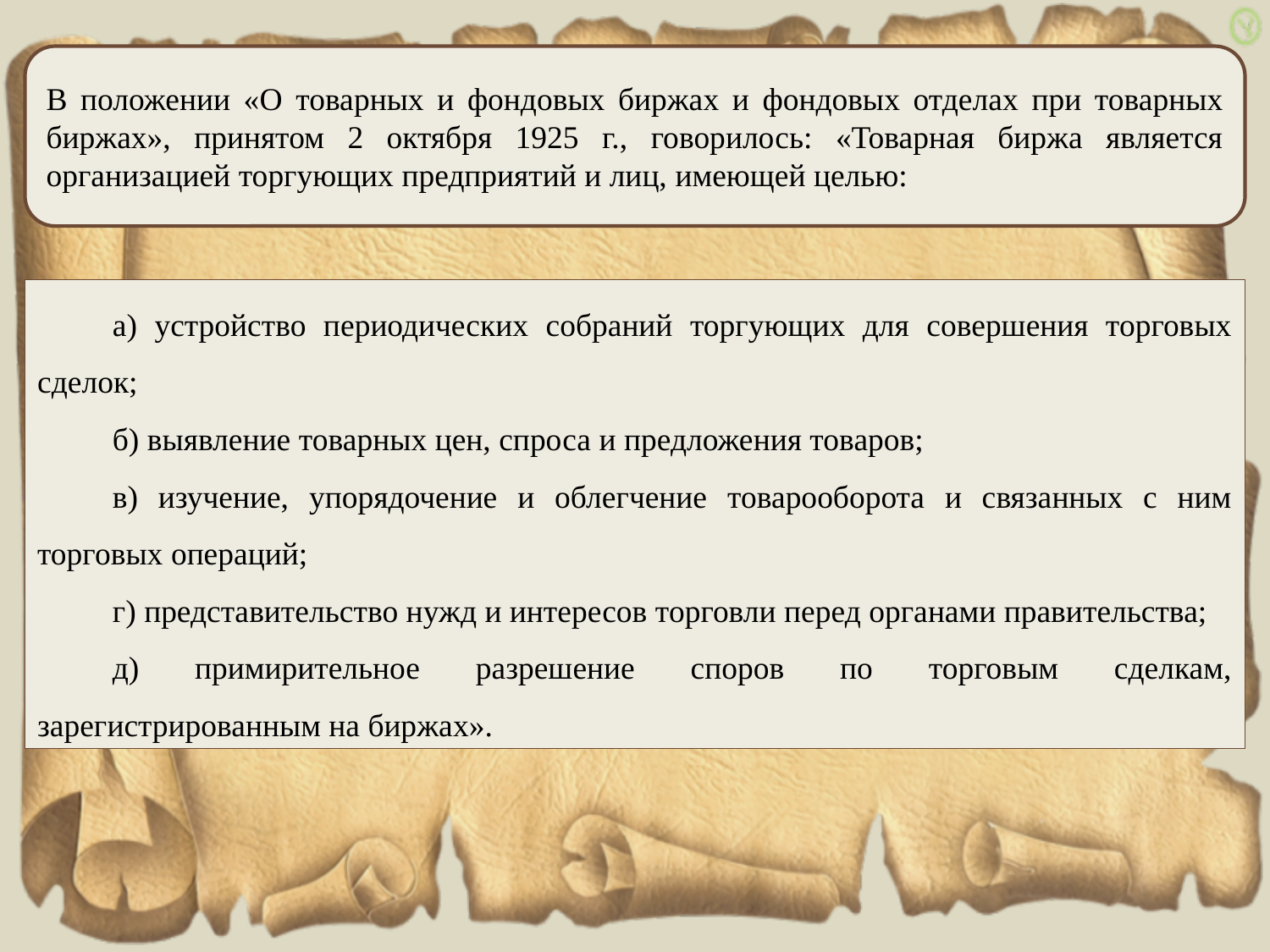

В положении «О товарных и фондовых биржах и фондовых отделах при товарных биржах», принятом 2 октября 1925 г., говорилось: «Товарная биржа является организацией торгующих предприятий и лиц, имеющей целью:
а) устройство периодических собраний торгующих для совершения торговых сделок;
б) выявление товарных цен, спроса и предложения товаров;
в) изучение, упорядочение и облегчение товарооборота и связанных с ним торговых операций;
г) представительство нужд и интересов торговли перед органами правительства;
д) примирительное разрешение споров по торговым сделкам, зарегистрированным на биржах».